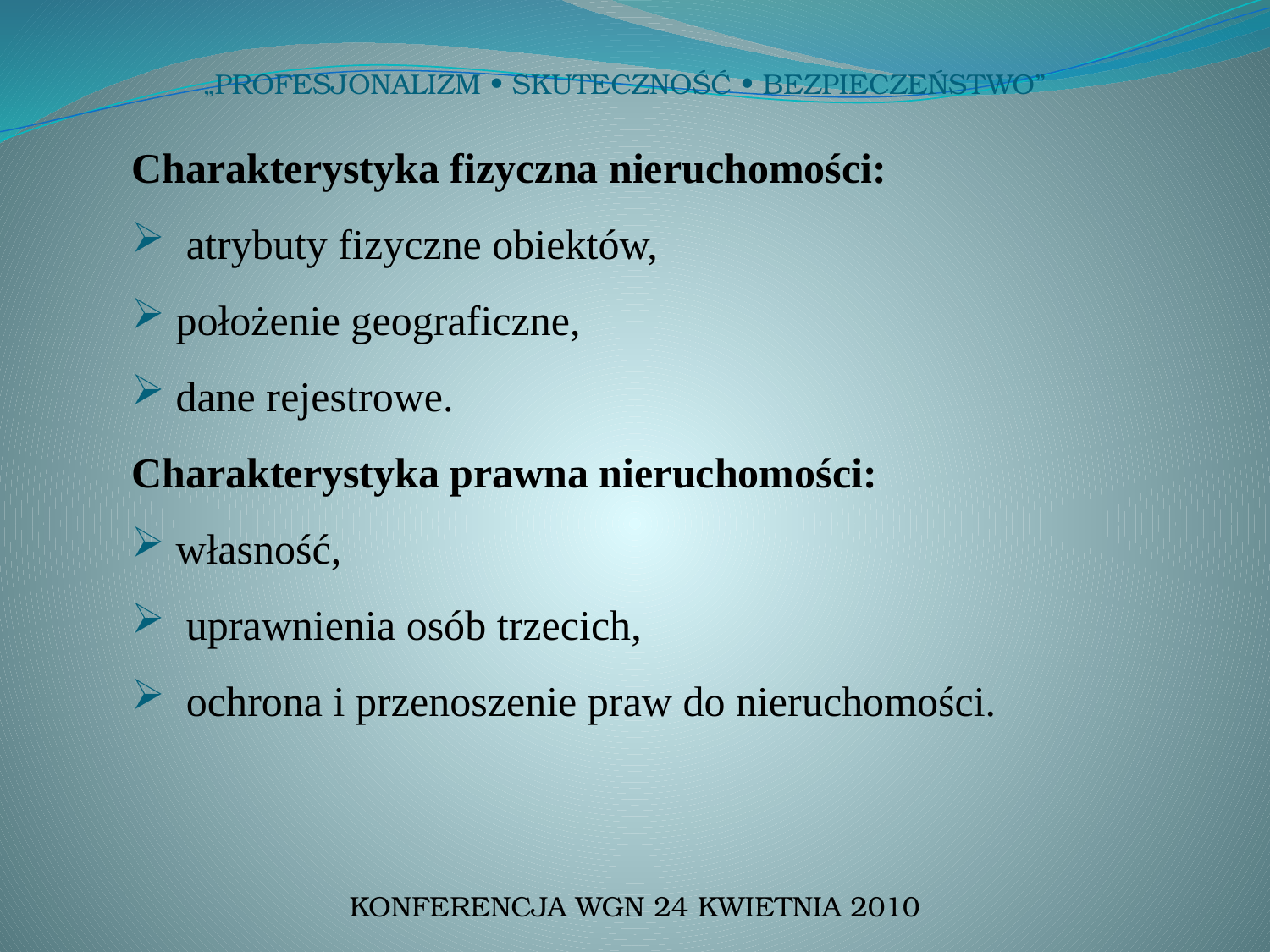

„PROFESJONALIZM • SKUTECZNOŚĆ • BEZPIECZEŃSTWO”
Charakterystyka fizyczna nieruchomości:
  atrybuty fizyczne obiektów,
 położenie geograficzne,
 dane rejestrowe.
Charakterystyka prawna nieruchomości:
 własność,
  uprawnienia osób trzecich,
  ochrona i przenoszenie praw do nieruchomości.
KONFERENCJA WGN 24 KWIETNIA 2010